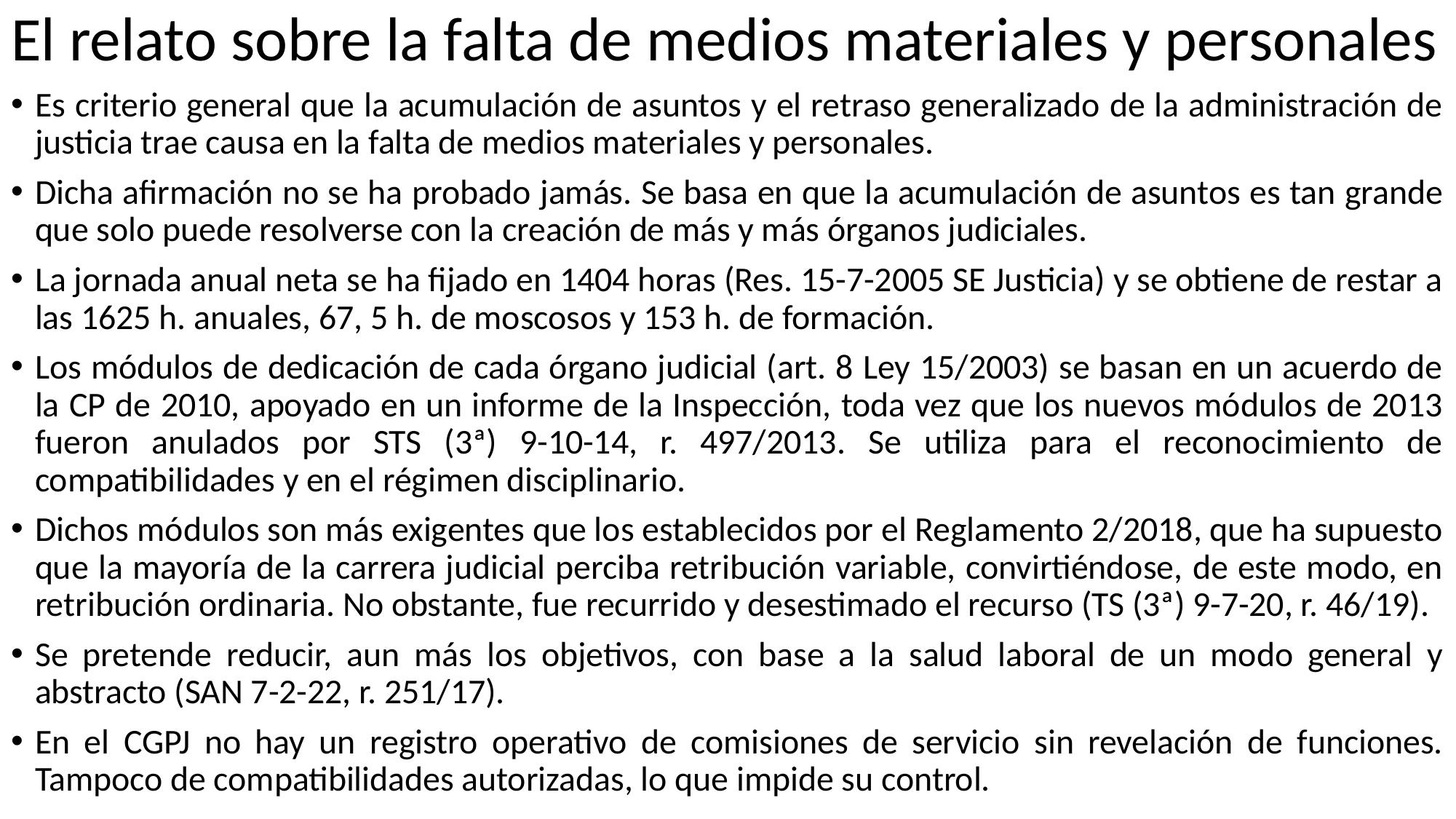

# El relato sobre la falta de medios materiales y personales
Es criterio general que la acumulación de asuntos y el retraso generalizado de la administración de justicia trae causa en la falta de medios materiales y personales.
Dicha afirmación no se ha probado jamás. Se basa en que la acumulación de asuntos es tan grande que solo puede resolverse con la creación de más y más órganos judiciales.
La jornada anual neta se ha fijado en 1404 horas (Res. 15-7-2005 SE Justicia) y se obtiene de restar a las 1625 h. anuales, 67, 5 h. de moscosos y 153 h. de formación.
Los módulos de dedicación de cada órgano judicial (art. 8 Ley 15/2003) se basan en un acuerdo de la CP de 2010, apoyado en un informe de la Inspección, toda vez que los nuevos módulos de 2013 fueron anulados por STS (3ª) 9-10-14, r. 497/2013. Se utiliza para el reconocimiento de compatibilidades y en el régimen disciplinario.
Dichos módulos son más exigentes que los establecidos por el Reglamento 2/2018, que ha supuesto que la mayoría de la carrera judicial perciba retribución variable, convirtiéndose, de este modo, en retribución ordinaria. No obstante, fue recurrido y desestimado el recurso (TS (3ª) 9-7-20, r. 46/19).
Se pretende reducir, aun más los objetivos, con base a la salud laboral de un modo general y abstracto (SAN 7-2-22, r. 251/17).
En el CGPJ no hay un registro operativo de comisiones de servicio sin revelación de funciones. Tampoco de compatibilidades autorizadas, lo que impide su control.